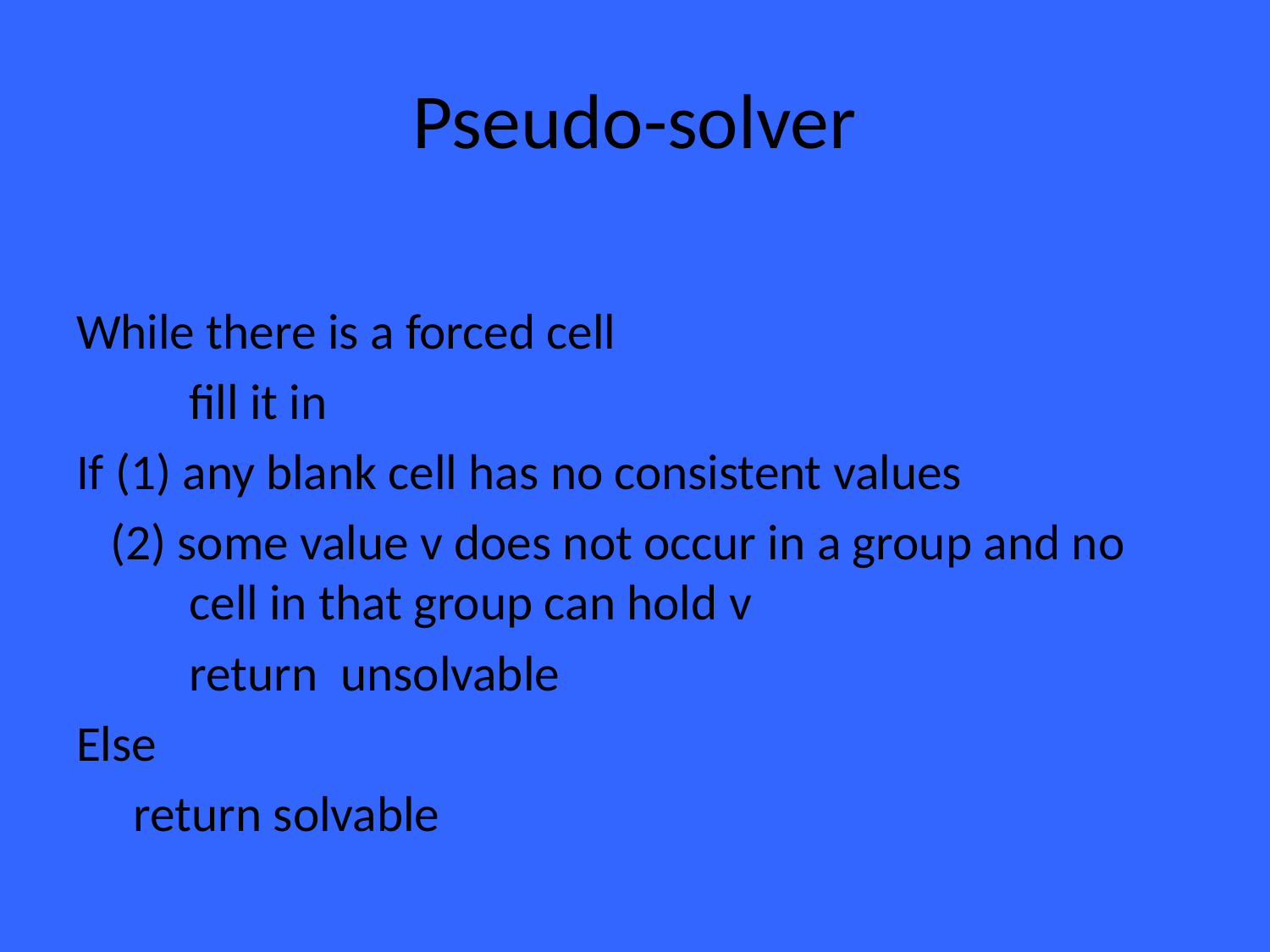

# Pseudo-solver

While there is a forced cell
	fill it in
If (1) any blank cell has no consistent values
   (2) some value v does not occur in a group and no 		cell in that group can hold v
	return  unsolvable
Else
     return solvable